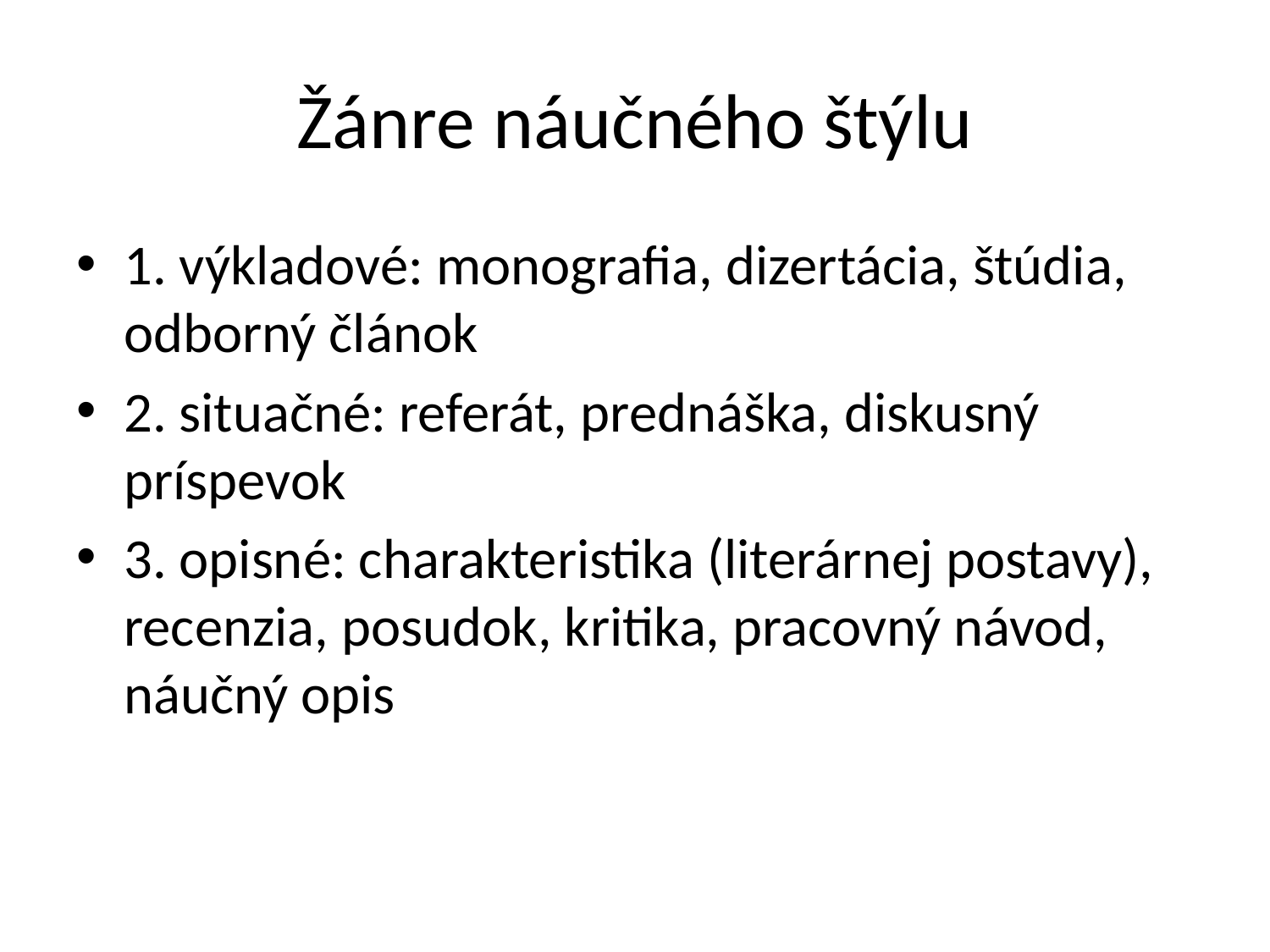

# Žánre náučného štýlu
1. výkladové: monografia, dizertácia, štúdia, odborný článok
2. situačné: referát, prednáška, diskusný príspevok
3. opisné: charakteristika (literárnej postavy), recenzia, posudok, kritika, pracovný návod, náučný opis